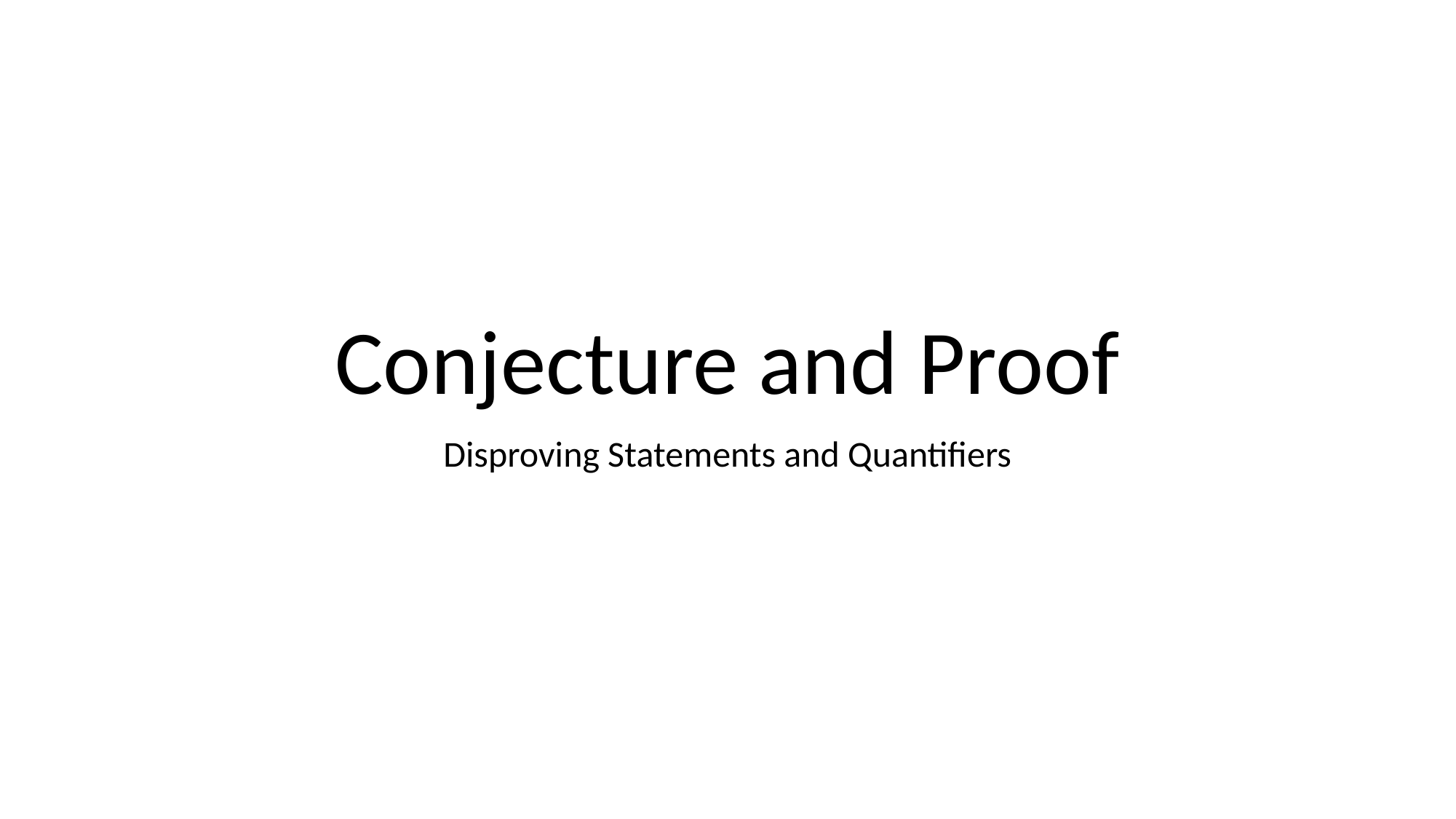

# Conjecture and Proof
Disproving Statements and Quantifiers